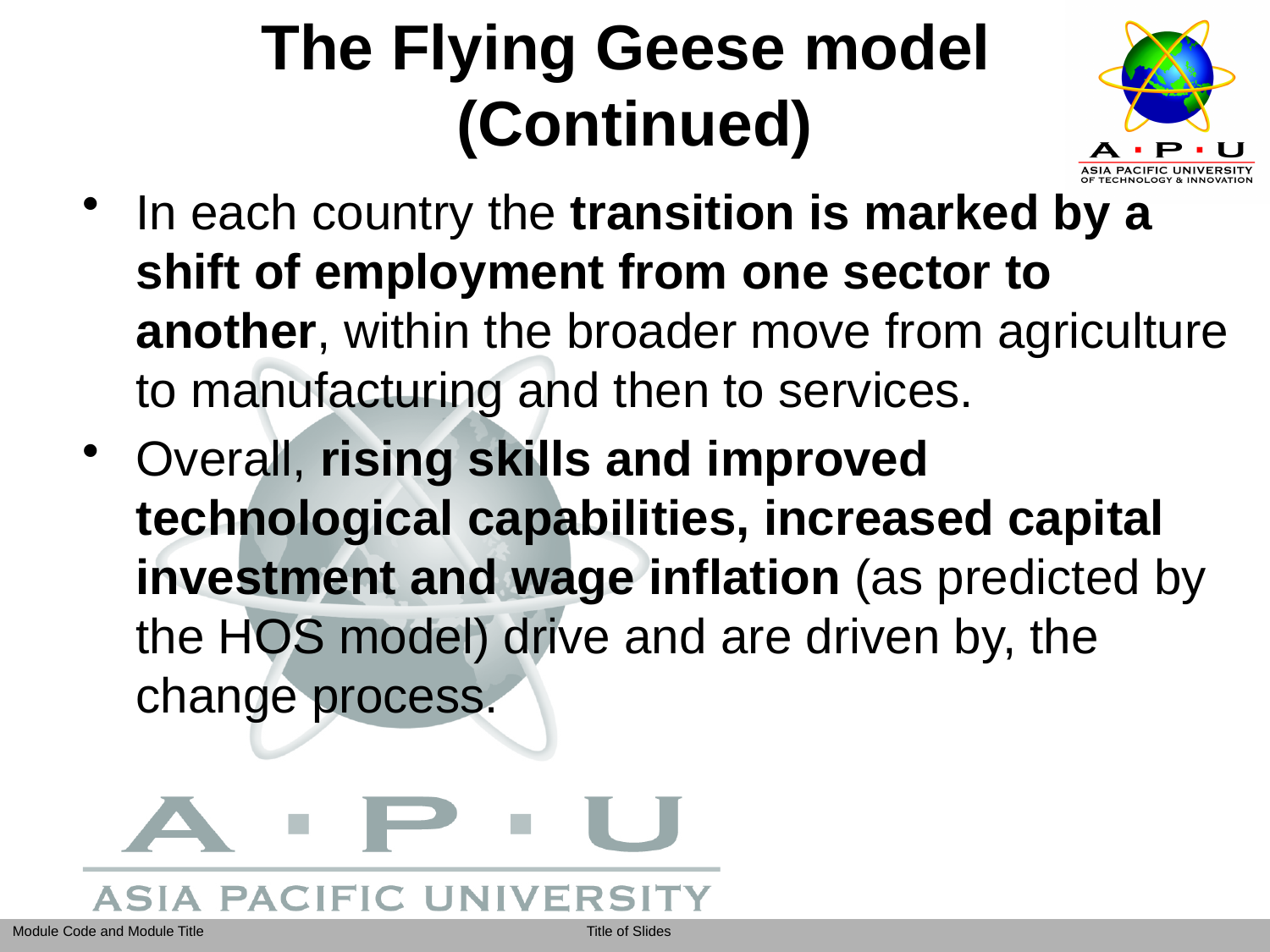

The Flying Geese model
(Continued)
In each country the transition is marked by a shift of employment from one sector to another, within the broader move from agriculture to manufacturing and then to services.
Overall, rising skills and improved technological capabilities, increased capital investment and wage inflation (as predicted by the HOS model) drive and are driven by, the change process.